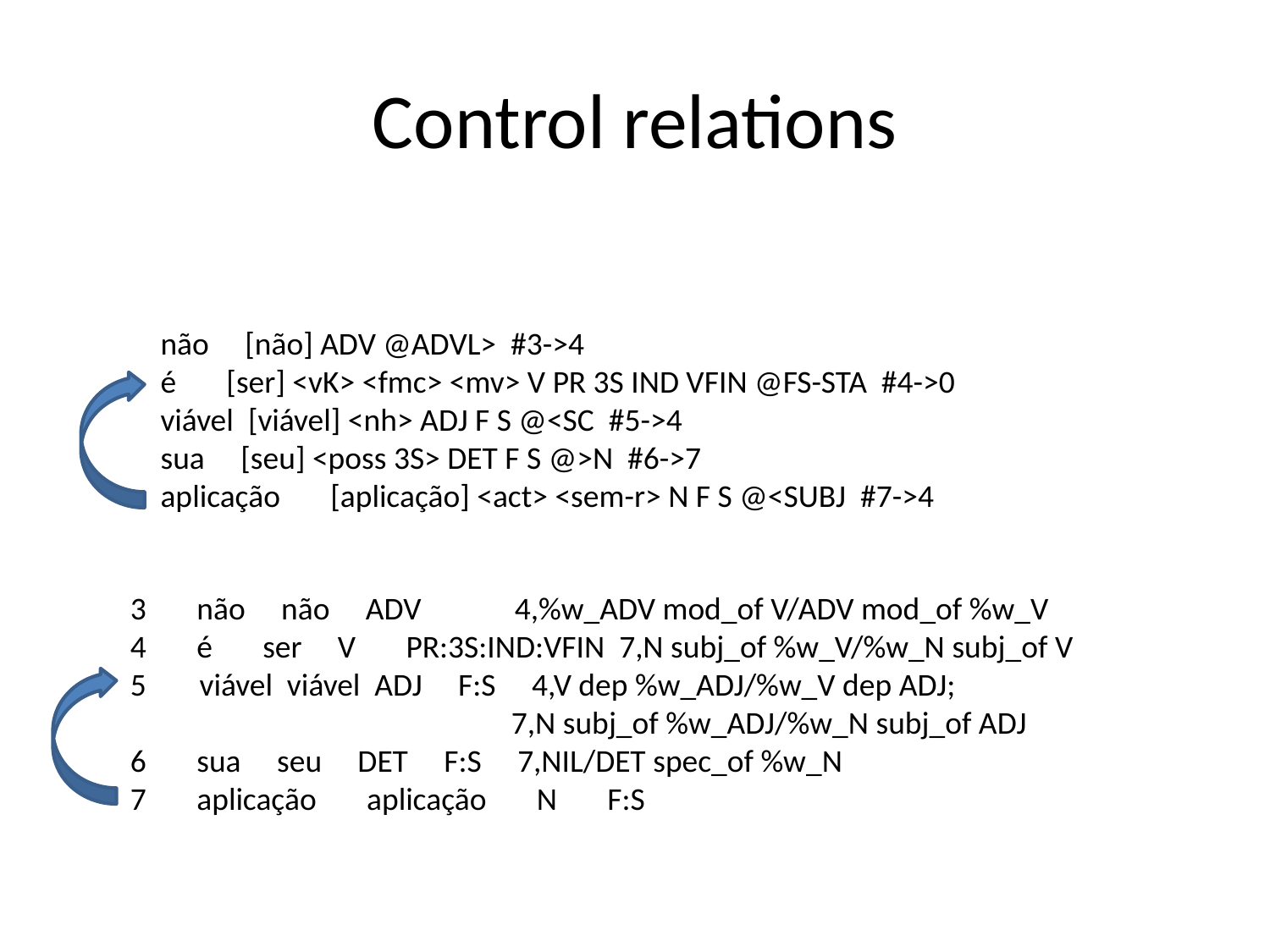

# Control relations
não     [não] ADV @ADVL>  #3->4
é       [ser] <vK> <fmc> <mv> V PR 3S IND VFIN @FS-STA  #4->0
viável  [viável] <nh> ADJ F S @<SC  #5->4
sua     [seu] <poss 3S> DET F S @>N  #6->7
aplicação       [aplicação] <act> <sem-r> N F S @<SUBJ  #7->4

3       não     não     ADV             4,%w_ADV mod_of V/ADV mod_of %w_V
4       é       ser     V       PR:3S:IND:VFIN  7,N subj_of %w_V/%w_N subj_of V
   viável  viável  ADJ     F:S     4,V dep %w_ADJ/%w_V dep ADJ;
			7,N subj_of %w_ADJ/%w_N subj_of ADJ
6       sua     seu     DET     F:S     7,NIL/DET spec_of %w_N
7       aplicação       aplicação       N       F:S